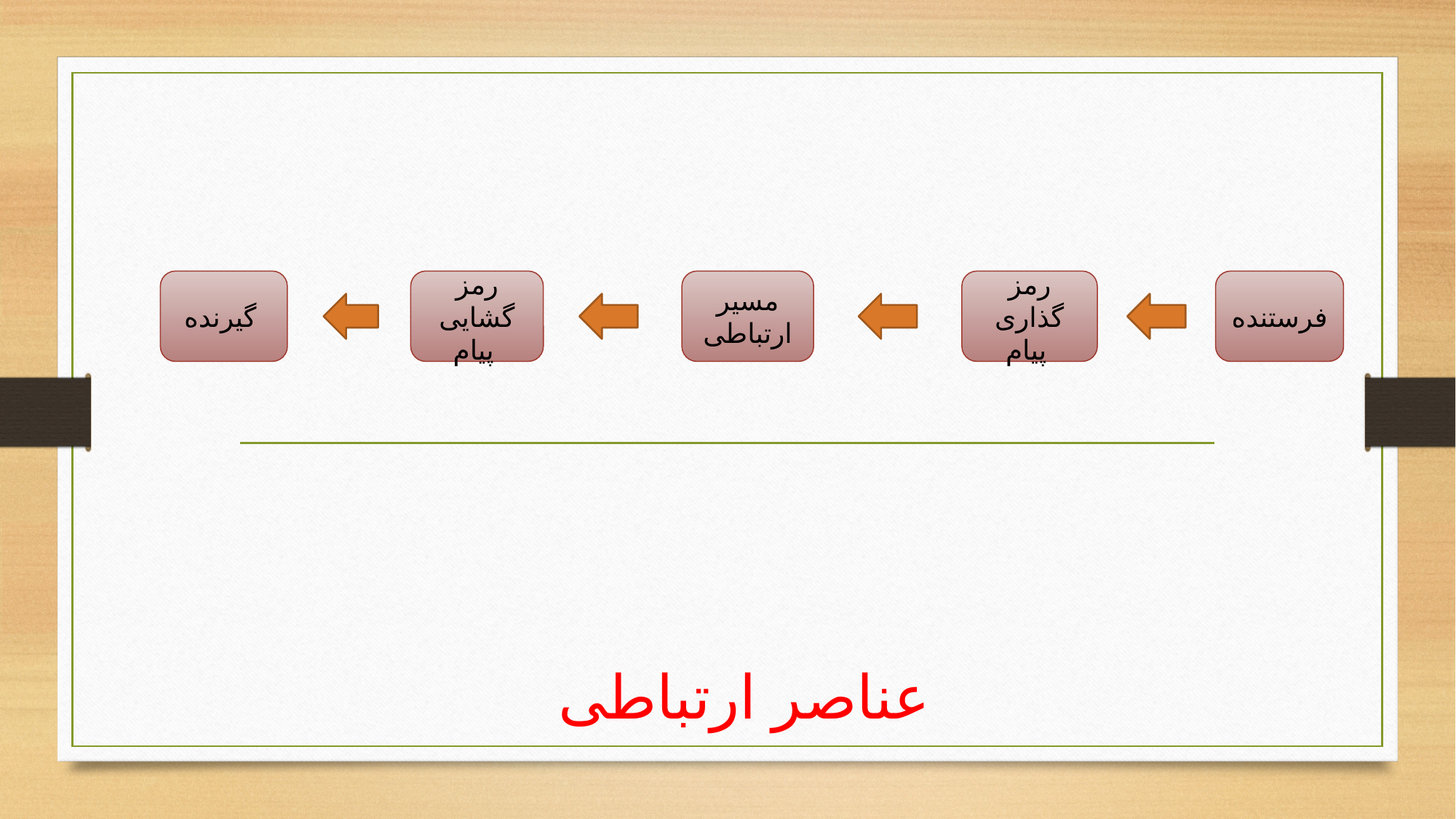

# عناصر ارتباطی
مسیر ارتباطی
رمز گذاری پیام
رمز گشایی پیام
گیرنده
فرستنده